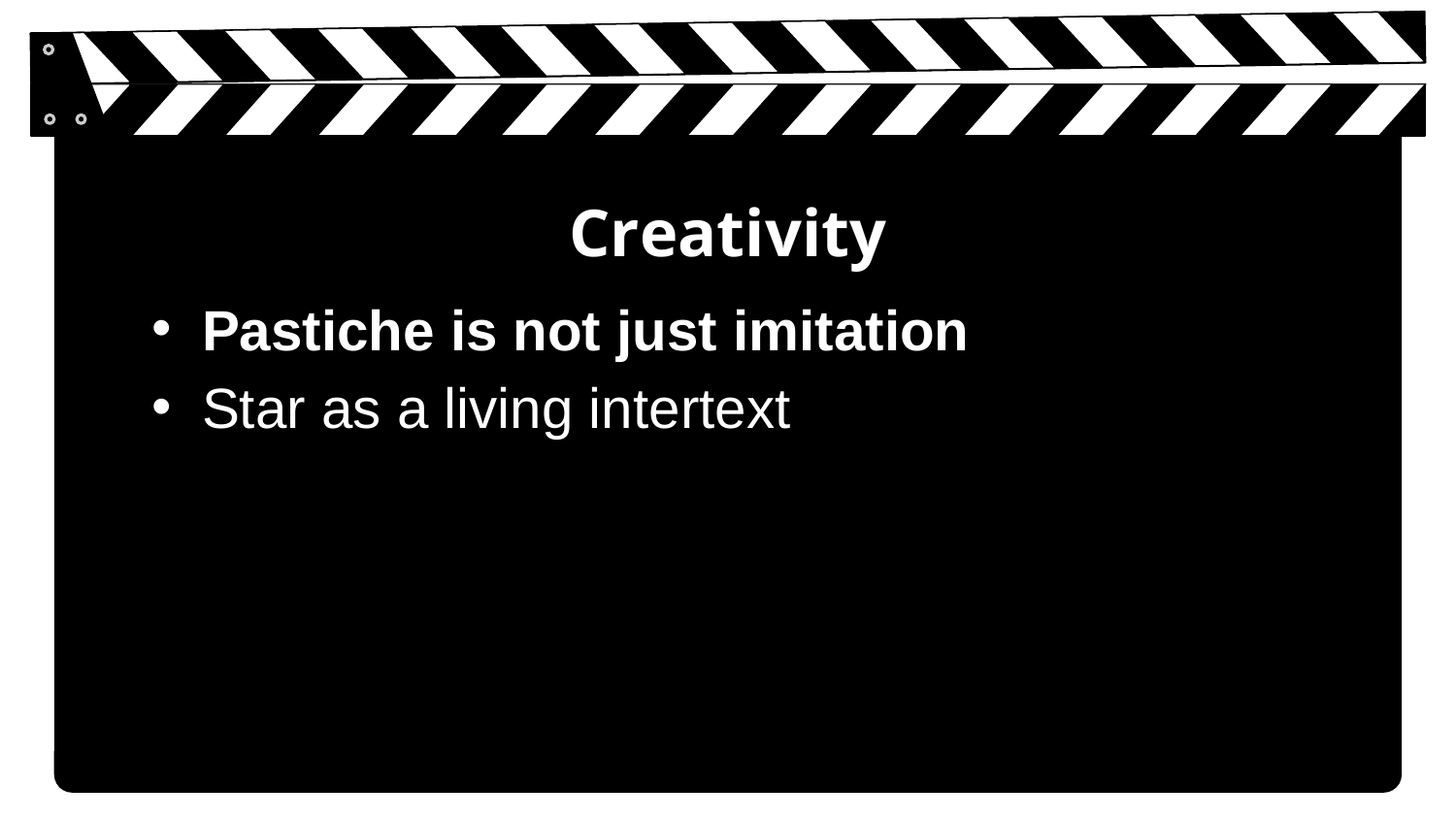

# Creativity
Pastiche is not just imitation
Star as a living intertext